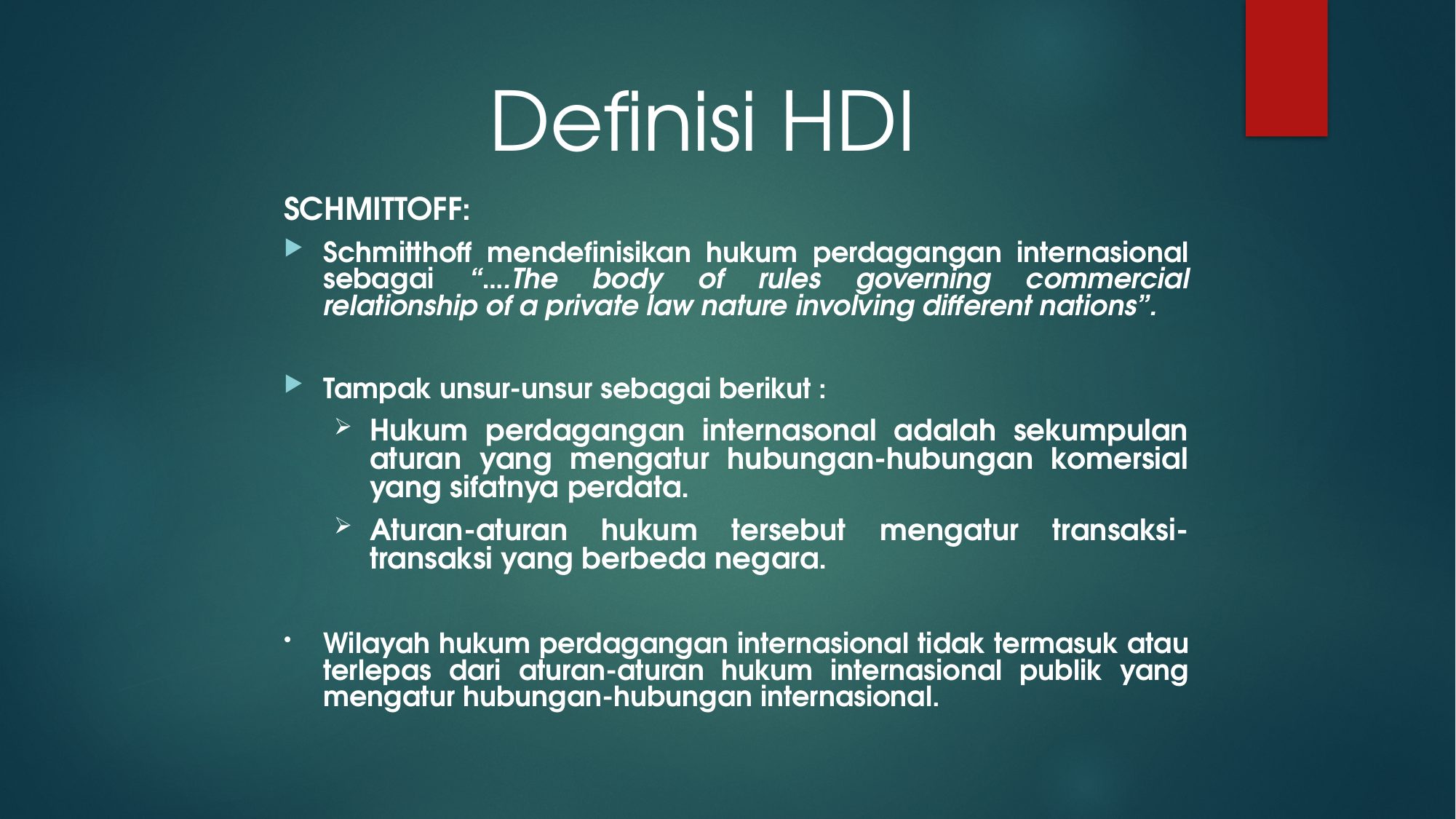

Definisi HDI
SCHMITTOFF:
Schmitthoff mendefinisikan hukum perdagangan internasional sebagai “….The body of rules governing commercial relationship of a private law nature involving different nations”.

Tampak unsur-unsur sebagai berikut :
Hukum perdagangan internasonal adalah sekumpulan aturan yang mengatur hubungan-hubungan komersial yang sifatnya perdata.
Aturan-aturan hukum tersebut mengatur transaksi-transaksi yang berbeda negara.

Wilayah hukum perdagangan internasional tidak termasuk atau terlepas dari aturan-aturan hukum internasional publik yang mengatur hubungan-hubungan internasional.